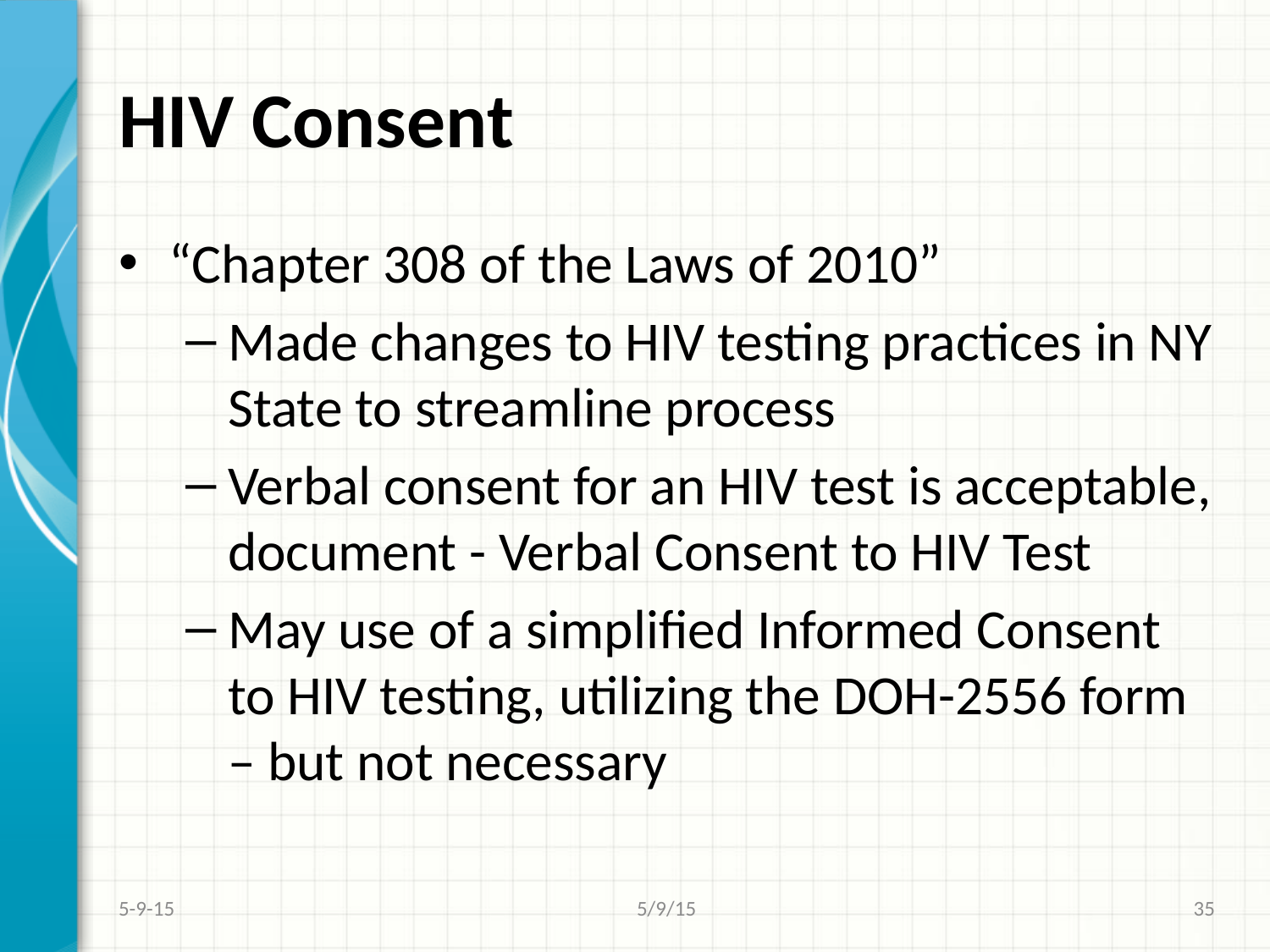

# HIV Consent
“Chapter 308 of the Laws of 2010”
Made changes to HIV testing practices in NY State to streamline process
Verbal consent for an HIV test is acceptable, document - Verbal Consent to HIV Test
May use of a simplified Informed Consent to HIV testing, utilizing the DOH-2556 form – but not necessary

5-9-15
5/9/15
35